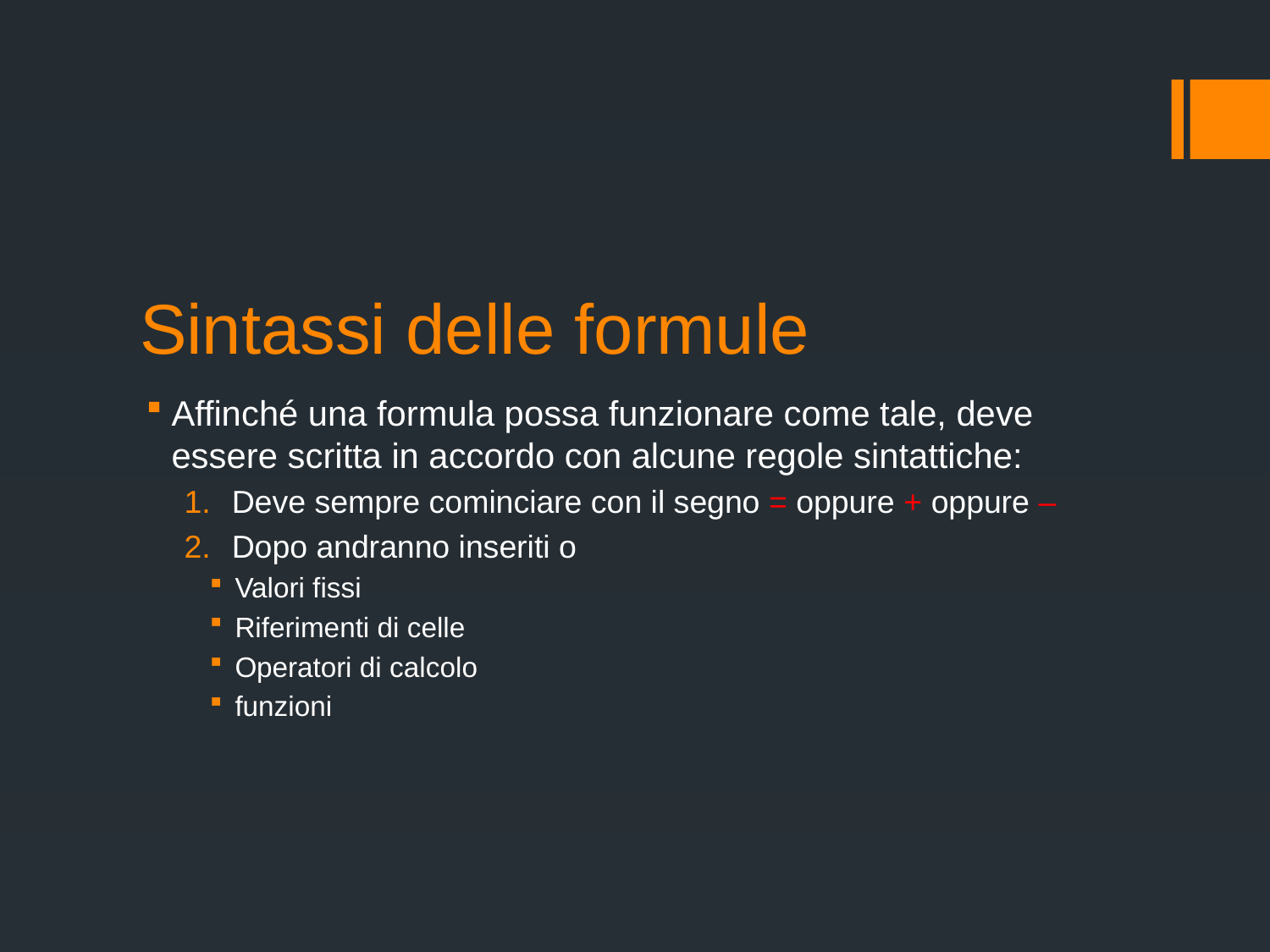

# Sintassi delle formule
Affinché una formula possa funzionare come tale, deve essere scritta in accordo con alcune regole sintattiche:
Deve sempre cominciare con il segno = oppure + oppure –
Dopo andranno inseriti o
Valori fissi
Riferimenti di celle
Operatori di calcolo
funzioni